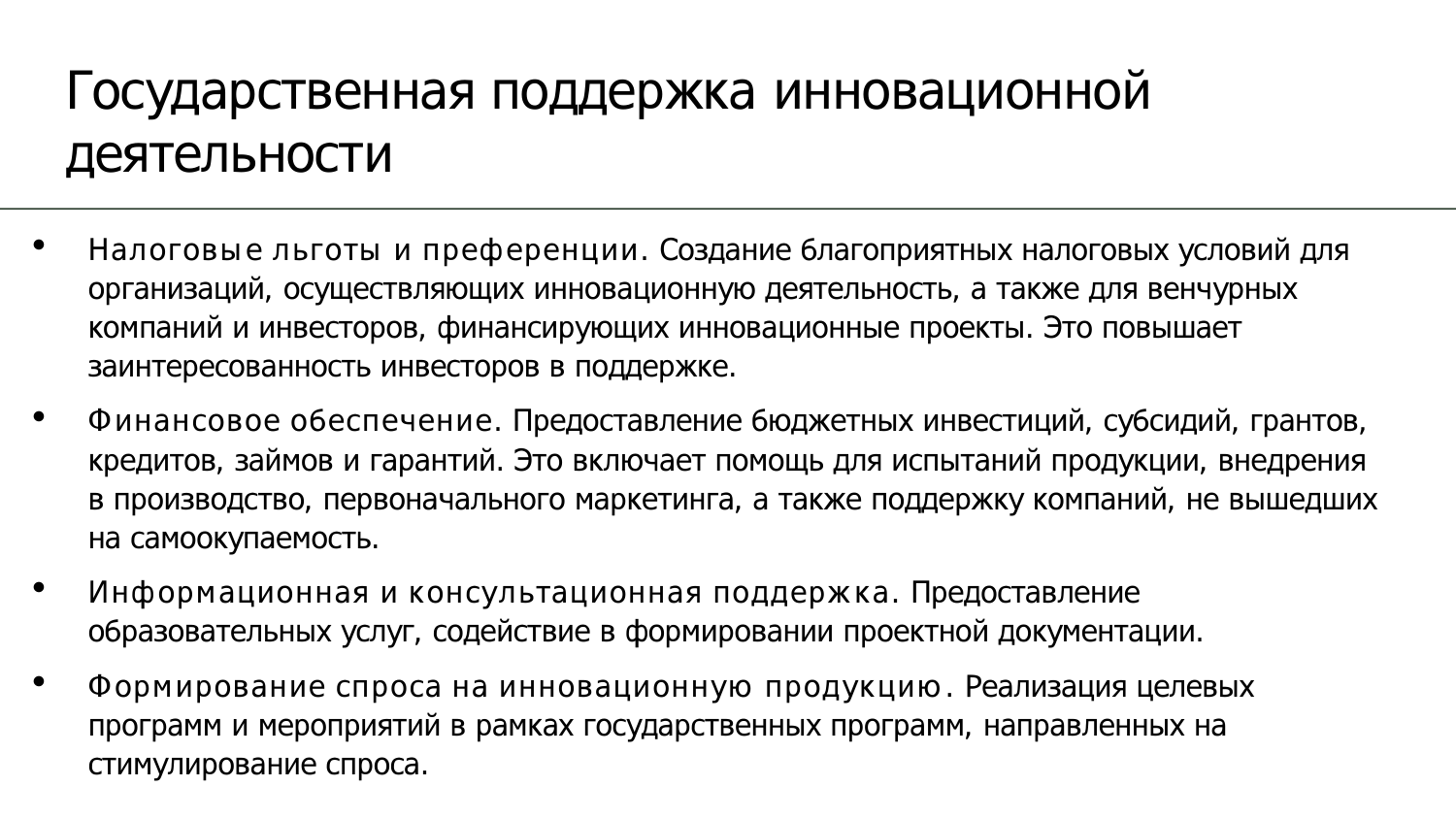

# Государственная поддержка инновационной деятельности
Налоговые льготы и преференции. Создание благоприятных налоговых условий для организаций, осуществляющих инновационную деятельность, а также для венчурных компаний и инвесторов, финансирующих инновационные проекты. Это повышает заинтересованность инвесторов в поддержке.
Финансовое обеспечение. Предоставление бюджетных инвестиций, субсидий, грантов, кредитов, займов и гарантий. Это включает помощь для испытаний продукции, внедрения в производство, первоначального маркетинга, а также поддержку компаний, не вышедших на самоокупаемость.
Информационная и консультационная поддержка. Предоставление образовательных услуг, содействие в формировании проектной документации.
Формирование спроса на инновационную продукцию. Реализация целевых программ и мероприятий в рамках государственных программ, направленных на стимулирование спроса.